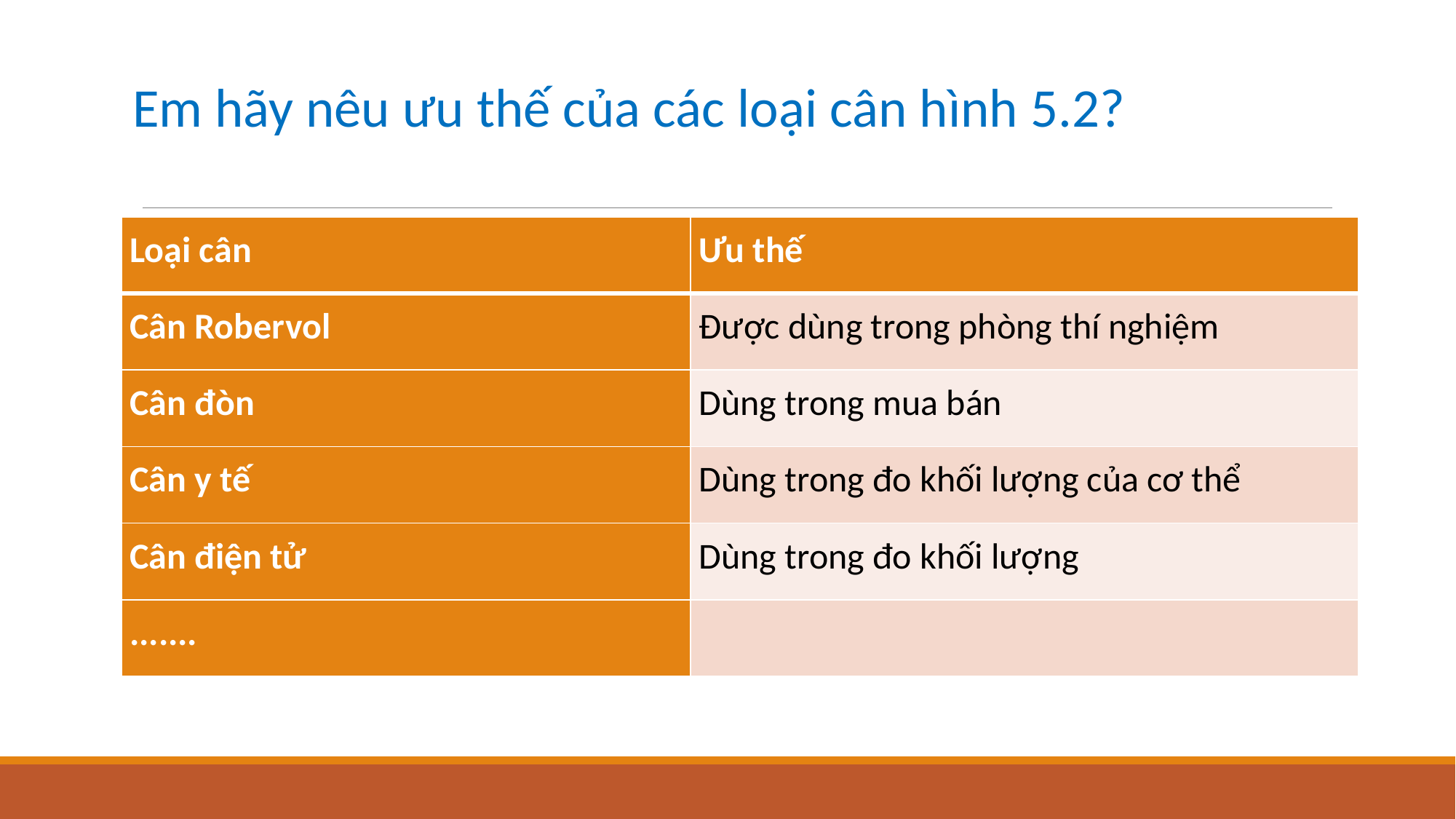

Em hãy nêu ưu thế của các loại cân hình 5.2?
| Loại cân | Ưu thế |
| --- | --- |
| Cân Robervol | Được dùng trong phòng thí nghiệm |
| Cân đòn | Dùng trong mua bán |
| Cân y tế | Dùng trong đo khối lượng của cơ thể |
| Cân điện tử | Dùng trong đo khối lượng |
| ....... |  |